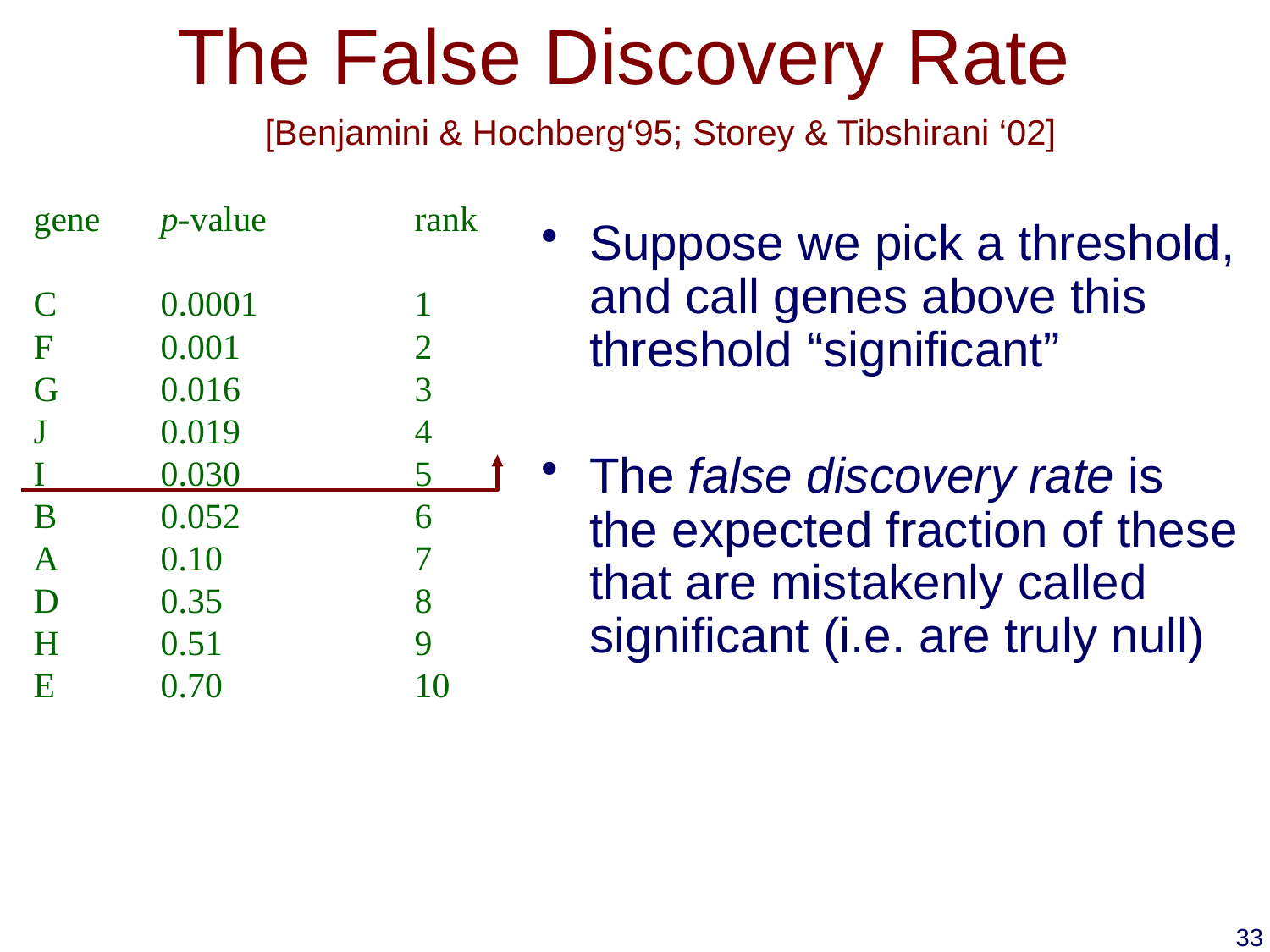

# The False Discovery Rate
[Benjamini & Hochberg‘95; Storey & Tibshirani ‘02]
gene	p-value		rank

C 	0.0001		1
F 	0.001 		2
G 	0.016 		3
J 	0.019 		4
I 	0.030		5
B 	0.052		6
A 	0.10		7
D 	0.35		8
H	0.51		9
E	0.70		10
Suppose we pick a threshold, and call genes above this threshold “significant”

The false discovery rate is the expected fraction of these that are mistakenly called significant (i.e. are truly null)

33